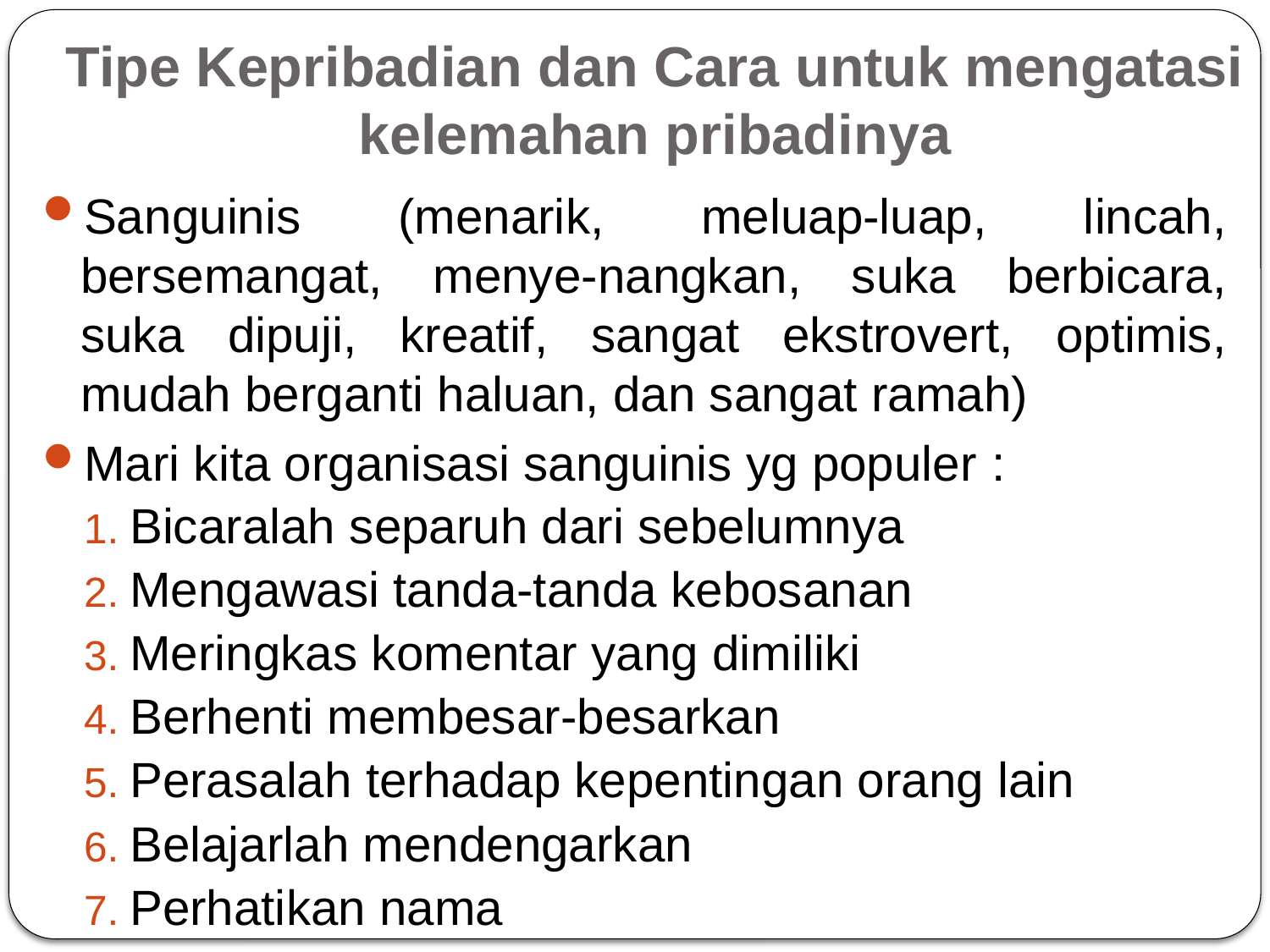

# Tipe Kepribadian dan Cara untuk mengatasi kelemahan pribadinya
Sanguinis (menarik, meluap-luap, lincah, bersemangat, menye-nangkan, suka berbicara, suka dipuji, kreatif, sangat ekstrovert, optimis, mudah berganti haluan, dan sangat ramah)
Mari kita organisasi sanguinis yg populer :
Bicaralah separuh dari sebelumnya
Mengawasi tanda-tanda kebosanan
Meringkas komentar yang dimiliki
Berhenti membesar-besarkan
Perasalah terhadap kepentingan orang lain
Belajarlah mendengarkan
Perhatikan nama
Mendahulukan kepentingan orang lain